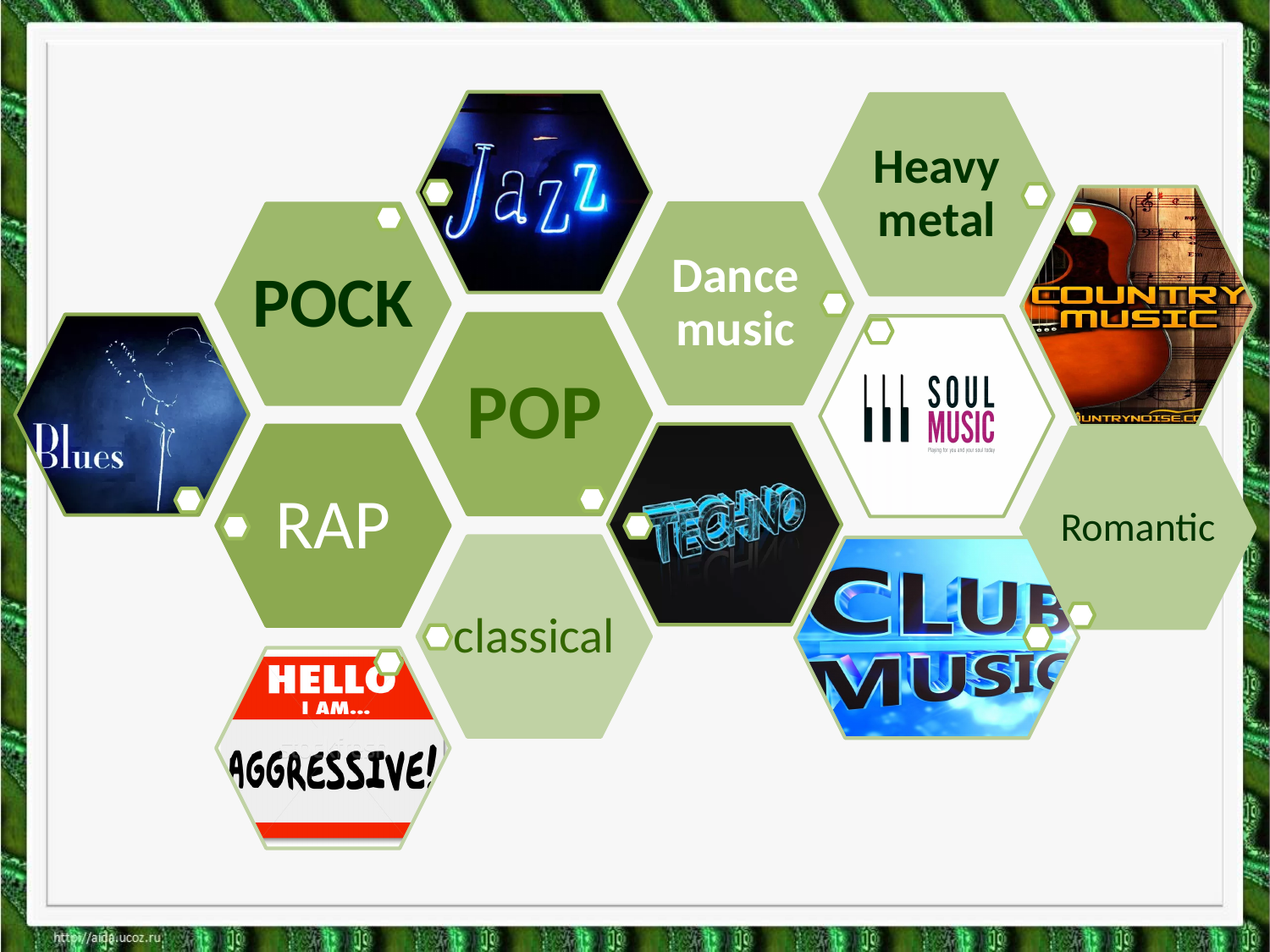

RAP
POP
POCK
Dance music
Heavy metal
Romantic
classical